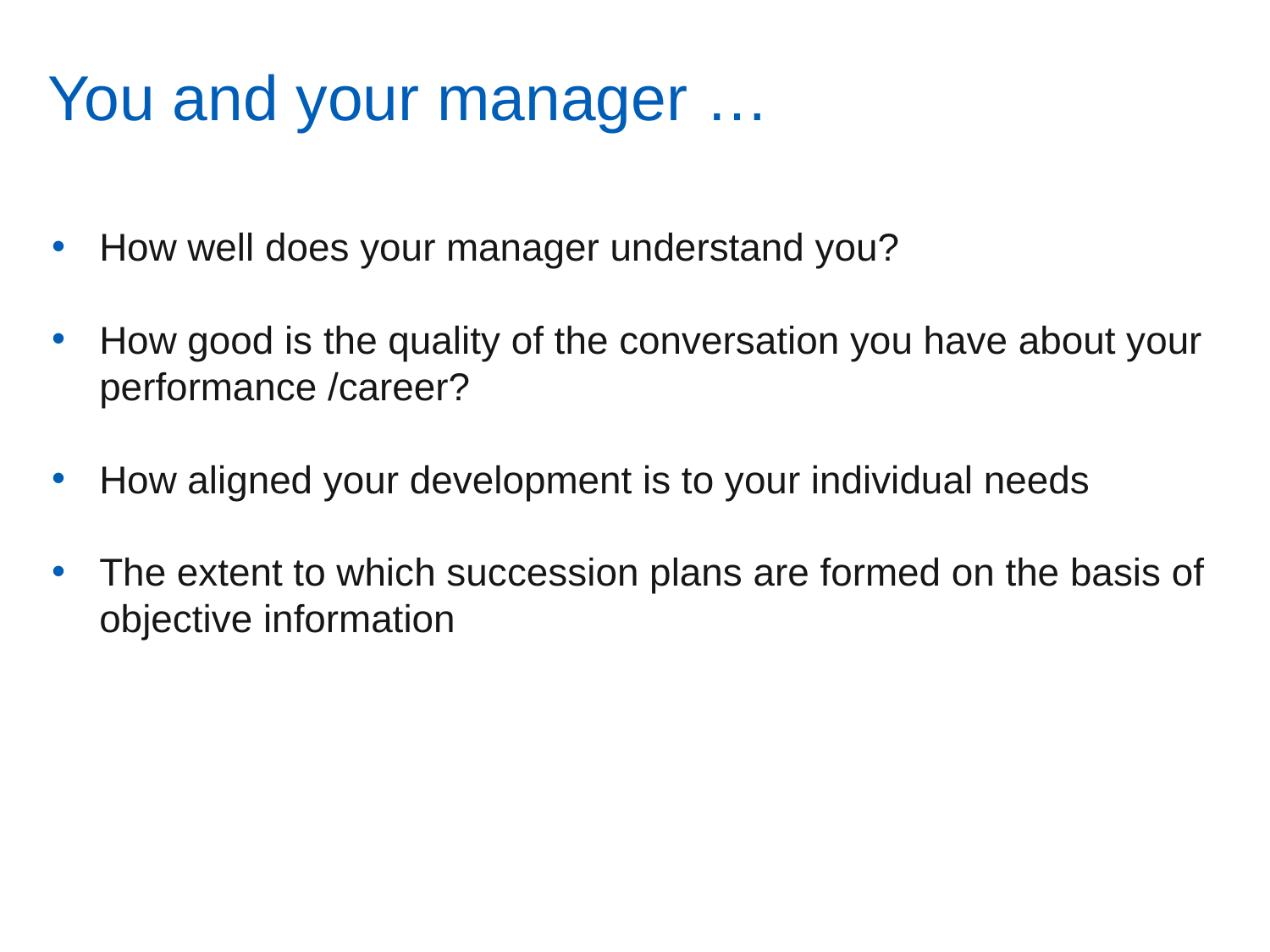

# You and your manager …
How well does your manager understand you?

How good is the quality of the conversation you have about your performance /career?

How aligned your development is to your individual needs

The extent to which succession plans are formed on the basis of objective information